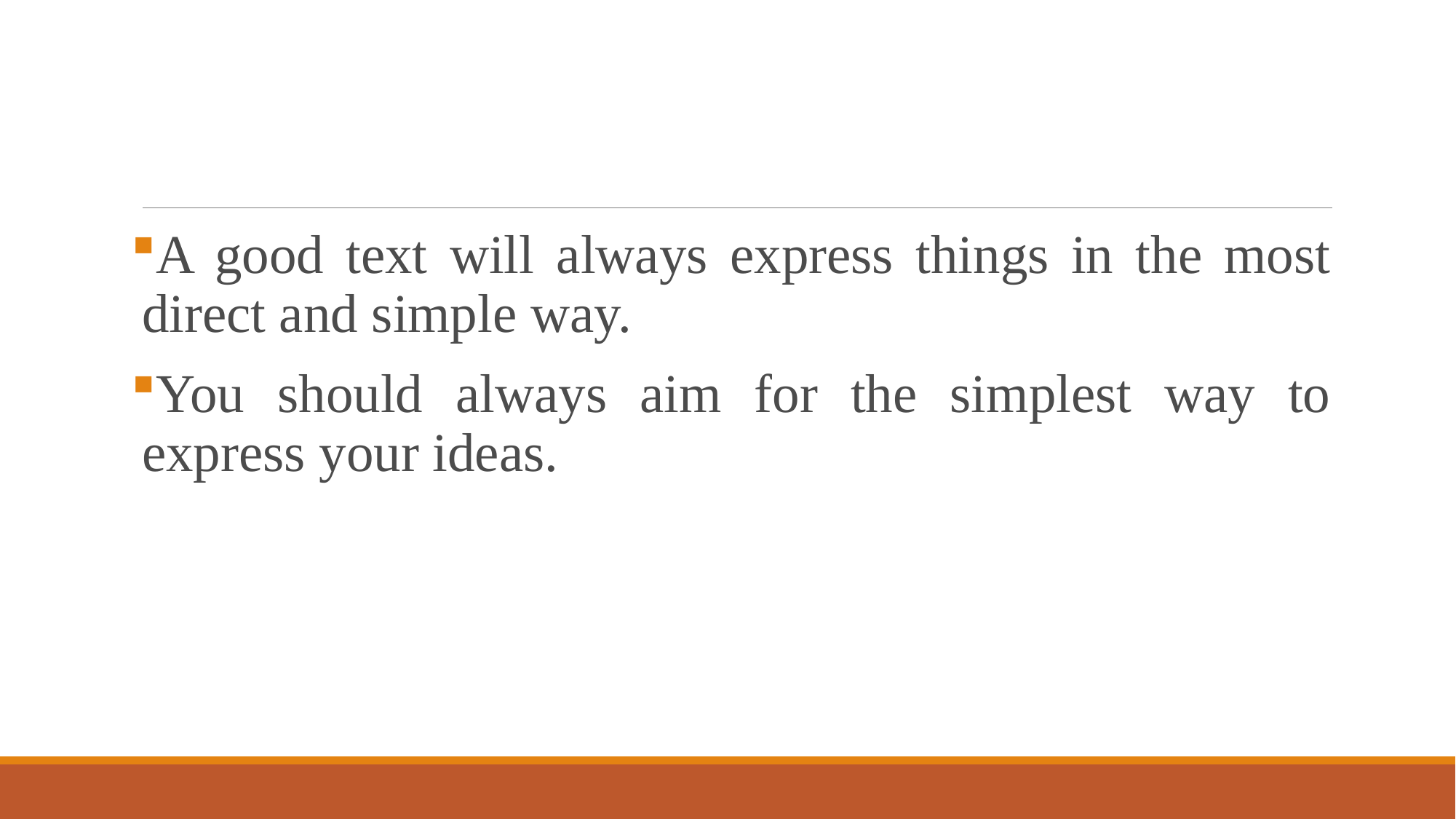

#
A good text will always express things in the most direct and simple way.
You should always aim for the simplest way to express your ideas.